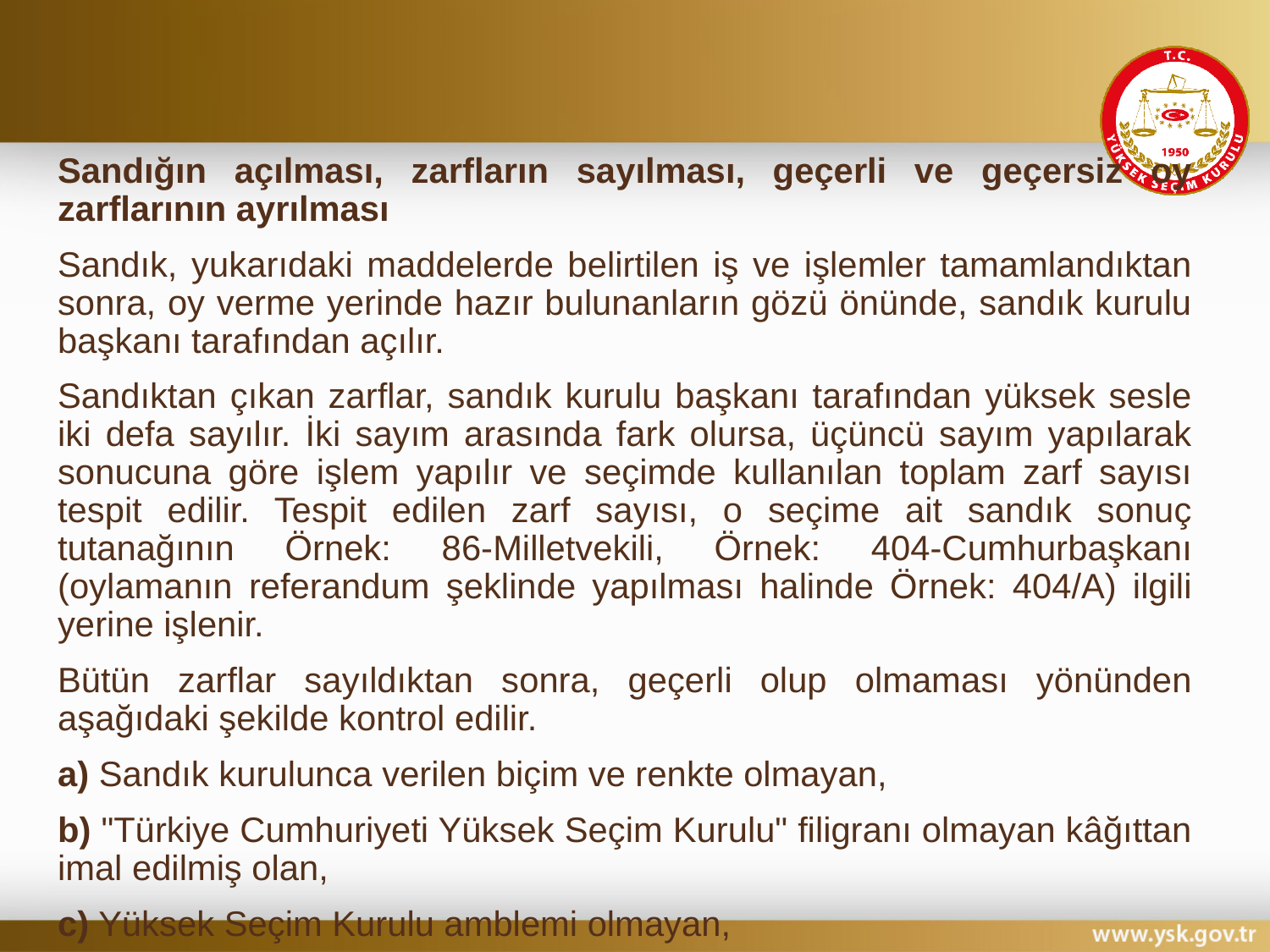

#
Sandığın açılması, zarfların sayılması, geçerli ve geçersiz oy zarflarının ayrılması
Sandık, yukarıdaki maddelerde belirtilen iş ve işlemler tamamlandıktan sonra, oy verme yerinde hazır bulunanların gözü önünde, sandık kurulu başkanı tarafından açılır.
Sandıktan çıkan zarflar, sandık kurulu başkanı tarafından yüksek sesle iki defa sayılır. İki sayım arasında fark olursa, üçüncü sayım yapılarak sonucuna göre işlem yapılır ve seçimde kullanılan toplam zarf sayısı tespit edilir. Tespit edilen zarf sayısı, o seçime ait sandık sonuç tutanağının Örnek: 86-Milletvekili, Örnek: 404-Cumhurbaşkanı (oylamanın referandum şeklinde yapılması halinde Örnek: 404/A) ilgili yerine işlenir.
Bütün zarflar sayıldıktan sonra, geçerli olup olmaması yönünden aşağıdaki şekilde kontrol edilir.
a) Sandık kurulunca verilen biçim ve renkte olmayan,
b) "Türkiye Cumhuriyeti Yüksek Seçim Kurulu" filigranı olmayan kâğıttan imal edilmiş olan,
c) Yüksek Seçim Kurulu amblemi olmayan,